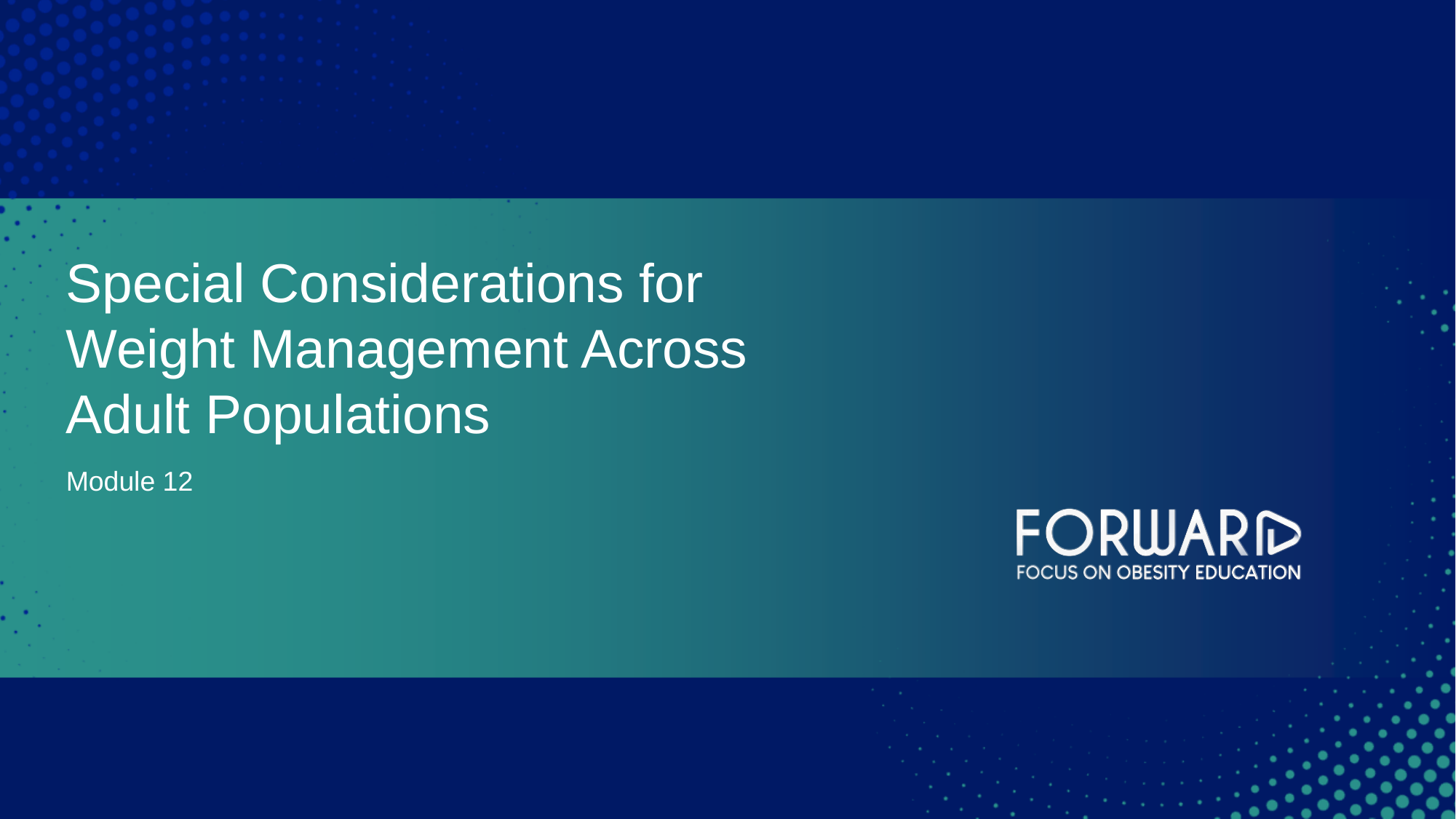

Special Considerations for Weight Management Across Adult Populations​​​
Module 12